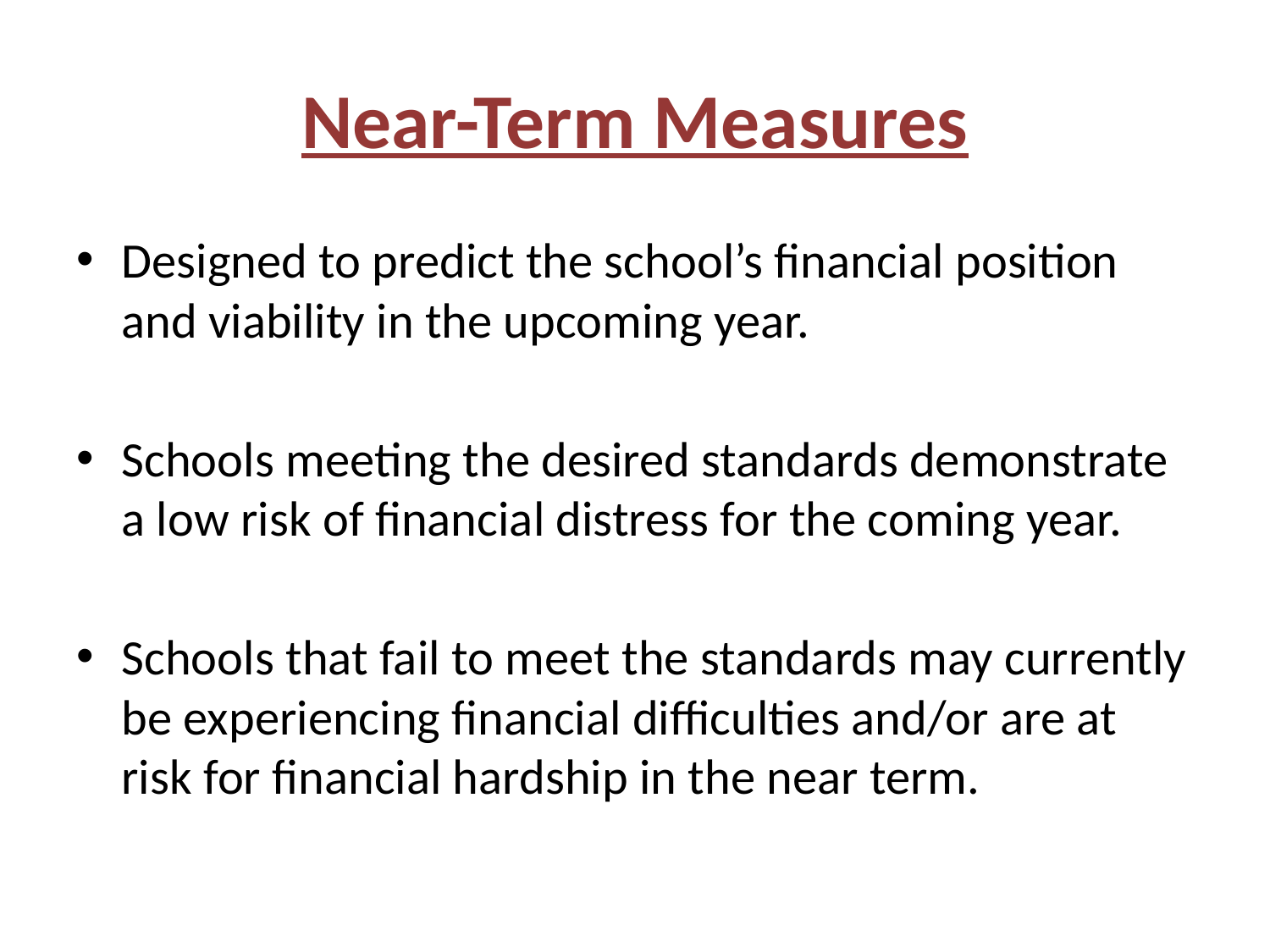

# Near-Term Measures
Designed to predict the school’s financial position and viability in the upcoming year.

Schools meeting the desired standards demonstrate a low risk of financial distress for the coming year.

Schools that fail to meet the standards may currently be experiencing financial difficulties and/or are at risk for financial hardship in the near term.